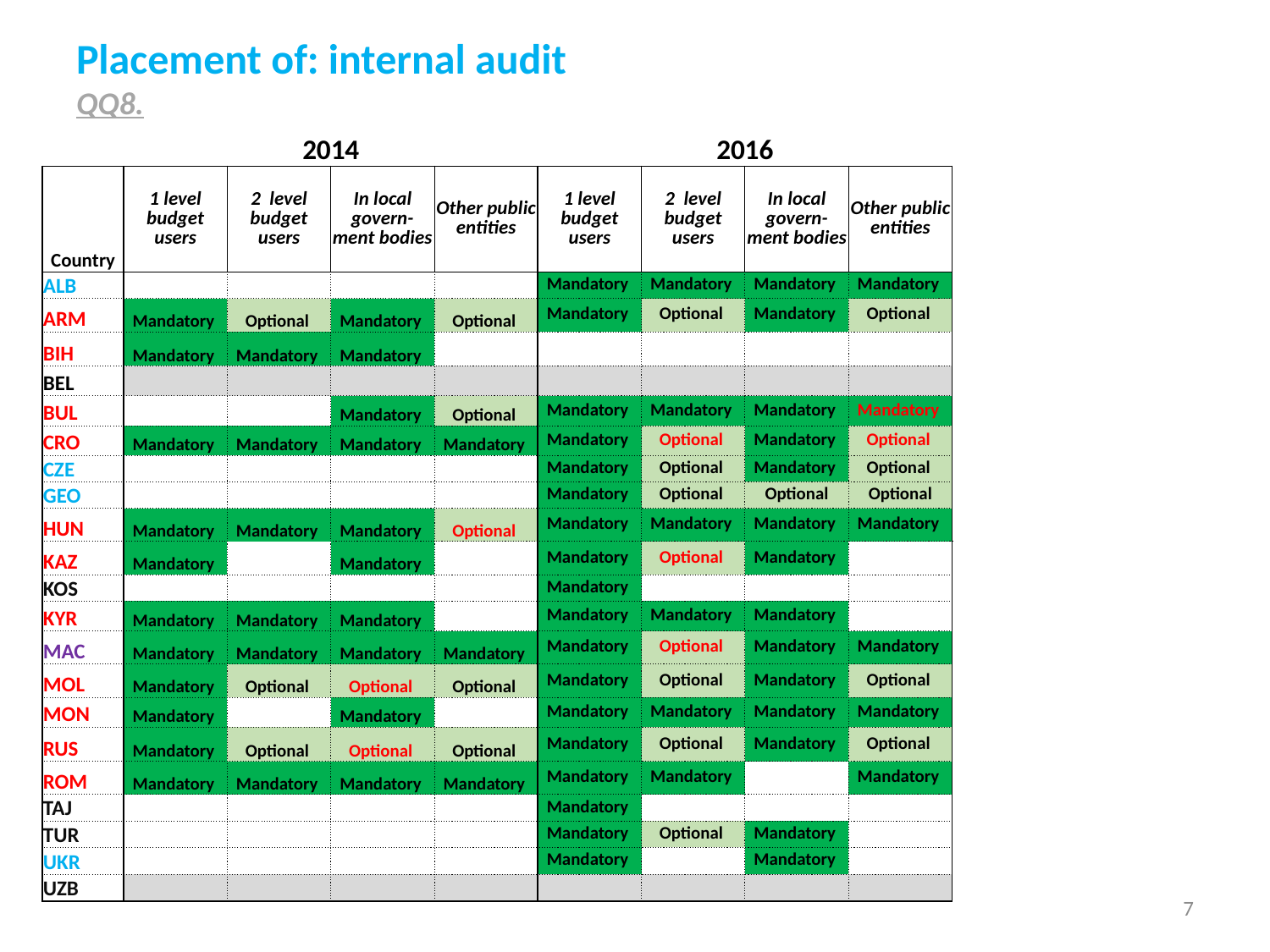

# Placement of: internal audit QQ8.
|  | 2014 |  |  |  | 2016 |  |  |  |
| --- | --- | --- | --- | --- | --- | --- | --- | --- |
| Country | 1 level budget users | 2 level budget users | In local govern-ment bodies | Other public entities | 1 level budget users | 2 level budget users | In local govern-ment bodies | Other public entities |
| ALB |  |  |  |  | Mandatory | Mandatory | Mandatory | Mandatory |
| ARM | Mandatory | Optional | Mandatory | Optional | Mandatory | Optional | Mandatory | Optional |
| BIH | Mandatory | Mandatory | Mandatory |  |  |  |  |  |
| BEL |  |  |  |  |  |  |  |  |
| BUL |  |  | Mandatory | Optional | Mandatory | Mandatory | Mandatory | Mandatory |
| CRO | Mandatory | Mandatory | Mandatory | Mandatory | Mandatory | Optional | Mandatory | Optional |
| CZE |  |  |  |  | Mandatory | Optional | Mandatory | Optional |
| GEO |  |  |  |  | Mandatory | Optional | Optional | Optional |
| HUN | Mandatory | Mandatory | Mandatory | Optional | Mandatory | Mandatory | Mandatory | Mandatory |
| KAZ | Mandatory |  | Mandatory |  | Mandatory | Optional | Mandatory |  |
| KOS |  |  |  |  | Mandatory |  |  |  |
| KYR | Mandatory | Mandatory | Mandatory |  | Mandatory | Mandatory | Mandatory |  |
| MAC | Mandatory | Mandatory | Mandatory | Mandatory | Mandatory | Optional | Mandatory | Mandatory |
| MOL | Mandatory | Optional | Optional | Optional | Mandatory | Optional | Mandatory | Optional |
| MON | Mandatory |  | Mandatory |  | Mandatory | Mandatory | Mandatory | Mandatory |
| RUS | Mandatory | Optional | Optional | Optional | Mandatory | Optional | Mandatory | Optional |
| ROM | Mandatory | Mandatory | Mandatory | Mandatory | Mandatory | Mandatory |  | Mandatory |
| TAJ |  |  |  |  | Mandatory |  |  |  |
| TUR |  |  |  |  | Mandatory | Optional | Mandatory |  |
| UKR |  |  |  |  | Mandatory |  | Mandatory |  |
| UZB |  |  |  |  |  |  |  |  |
7